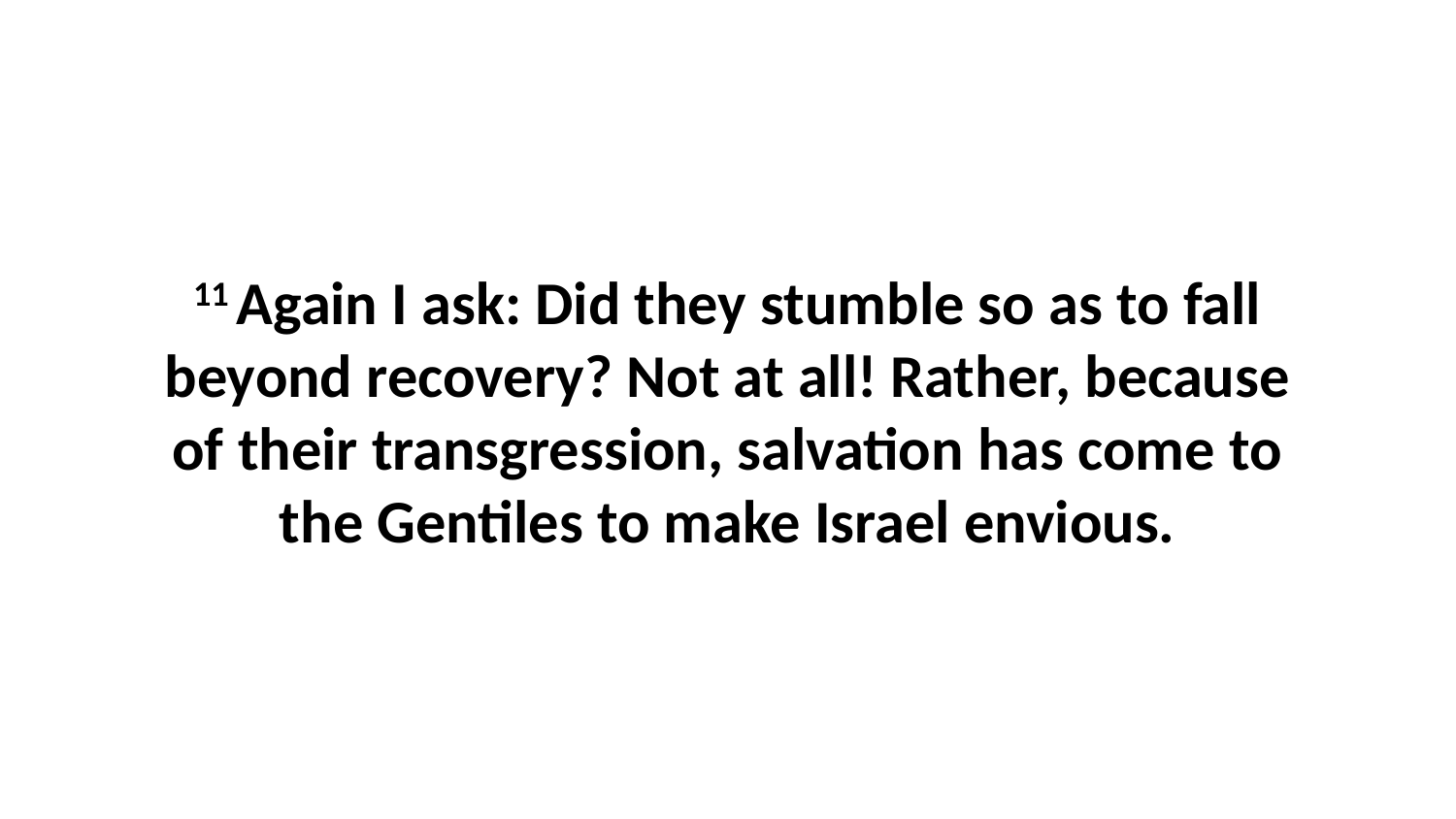

11 Again I ask: Did they stumble so as to fall beyond recovery? Not at all! Rather, because of their transgression, salvation has come to the Gentiles to make Israel envious.